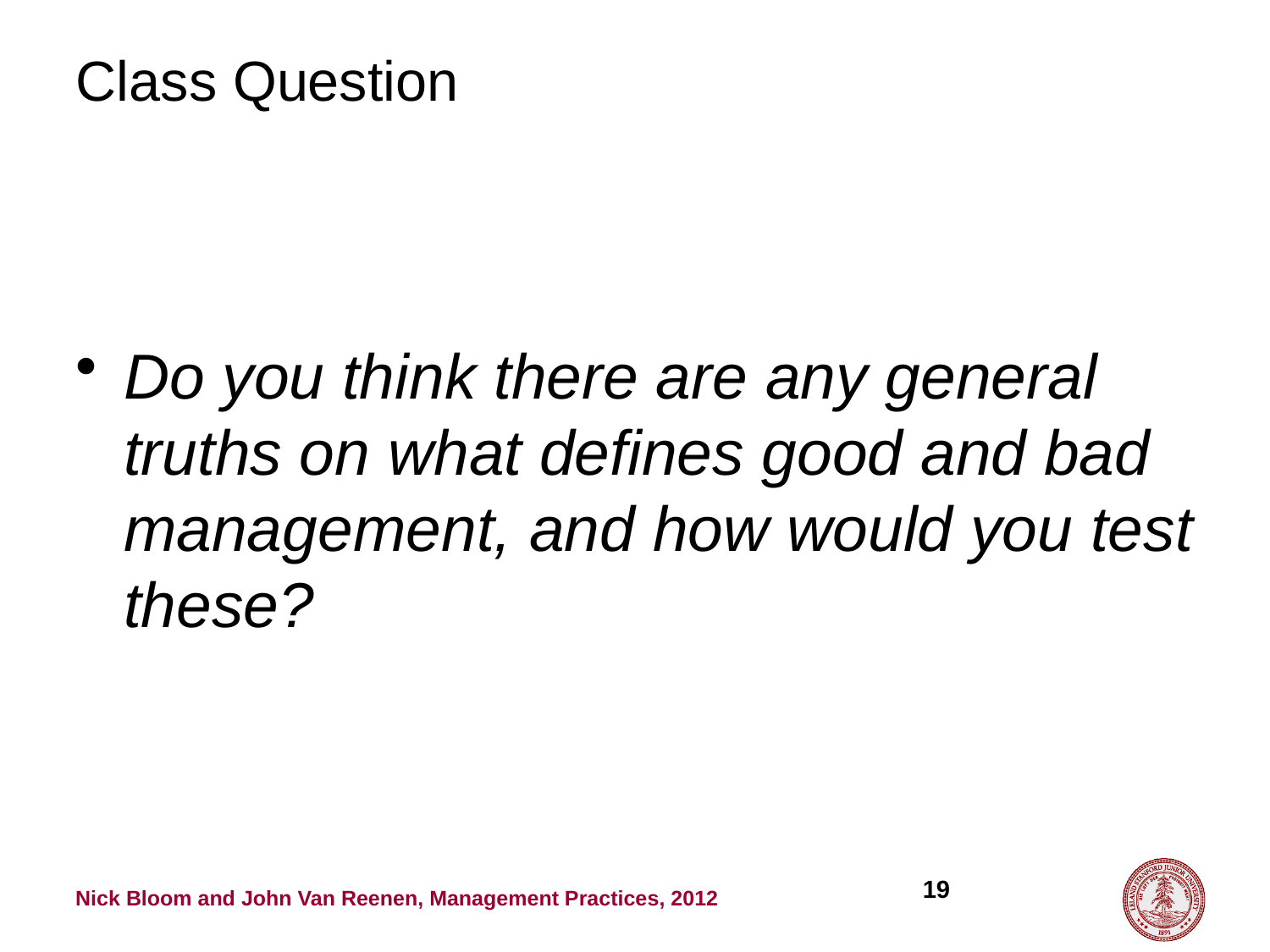

# Class Question

Do you think there are any general truths on what defines good and bad management, and how would you test these?
19